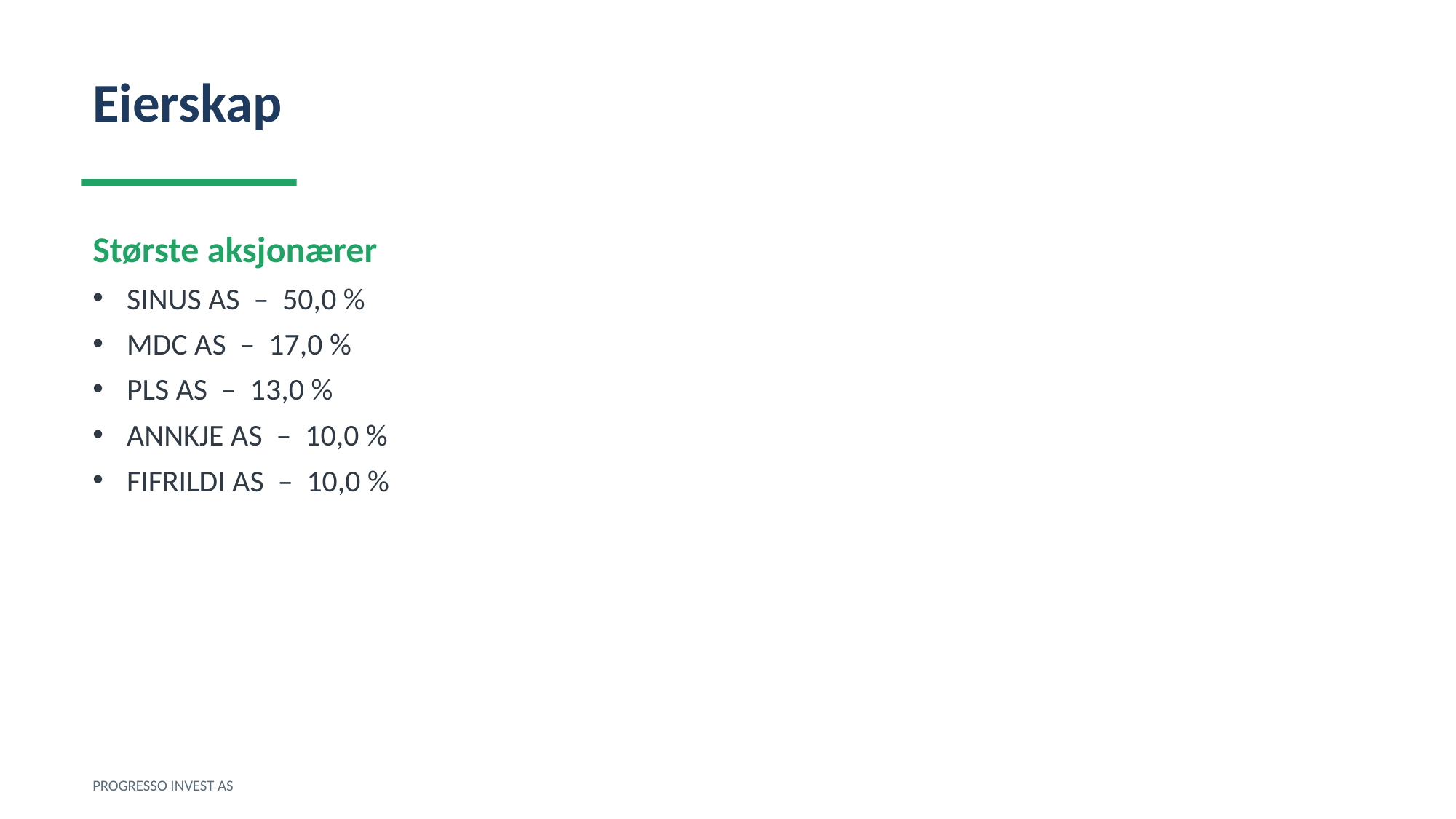

Eierskap

Største aksjonærer
SINUS AS  –  50,0 %
MDC AS  –  17,0 %
PLS AS  –  13,0 %
ANNKJE AS  –  10,0 %
FIFRILDI AS  –  10,0 %
PROGRESSO INVEST AS